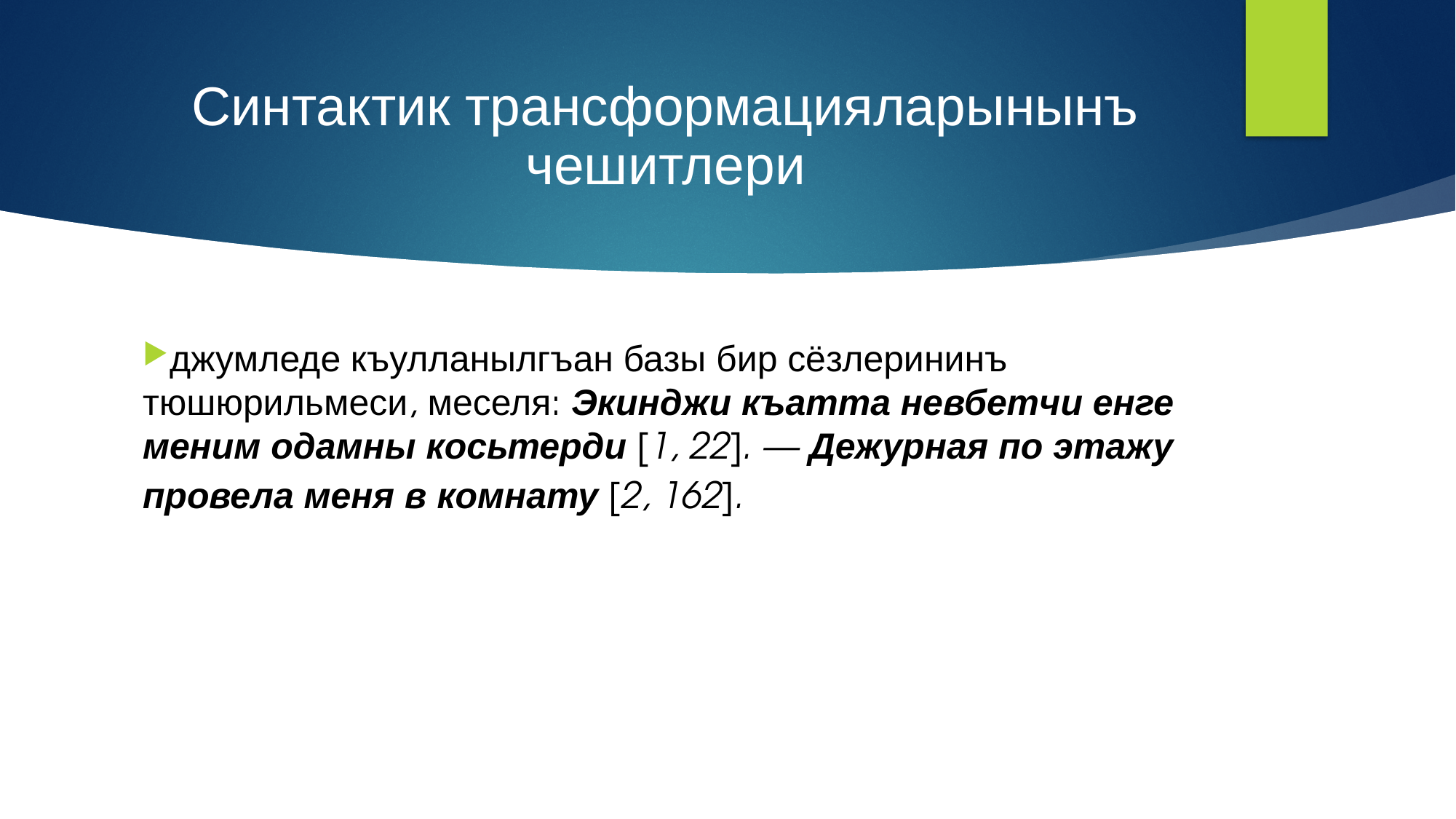

Синтактик трансформацияларынынъ чешитлери

джумледе къулланылгъан базы бир сёзлерининъ тюшюрильмеси, меселя: Экинджи къатта невбетчи енге меним одамны косьтерди [1, 22]. — Дежурная по этажу провела меня в комнату [2, 162].